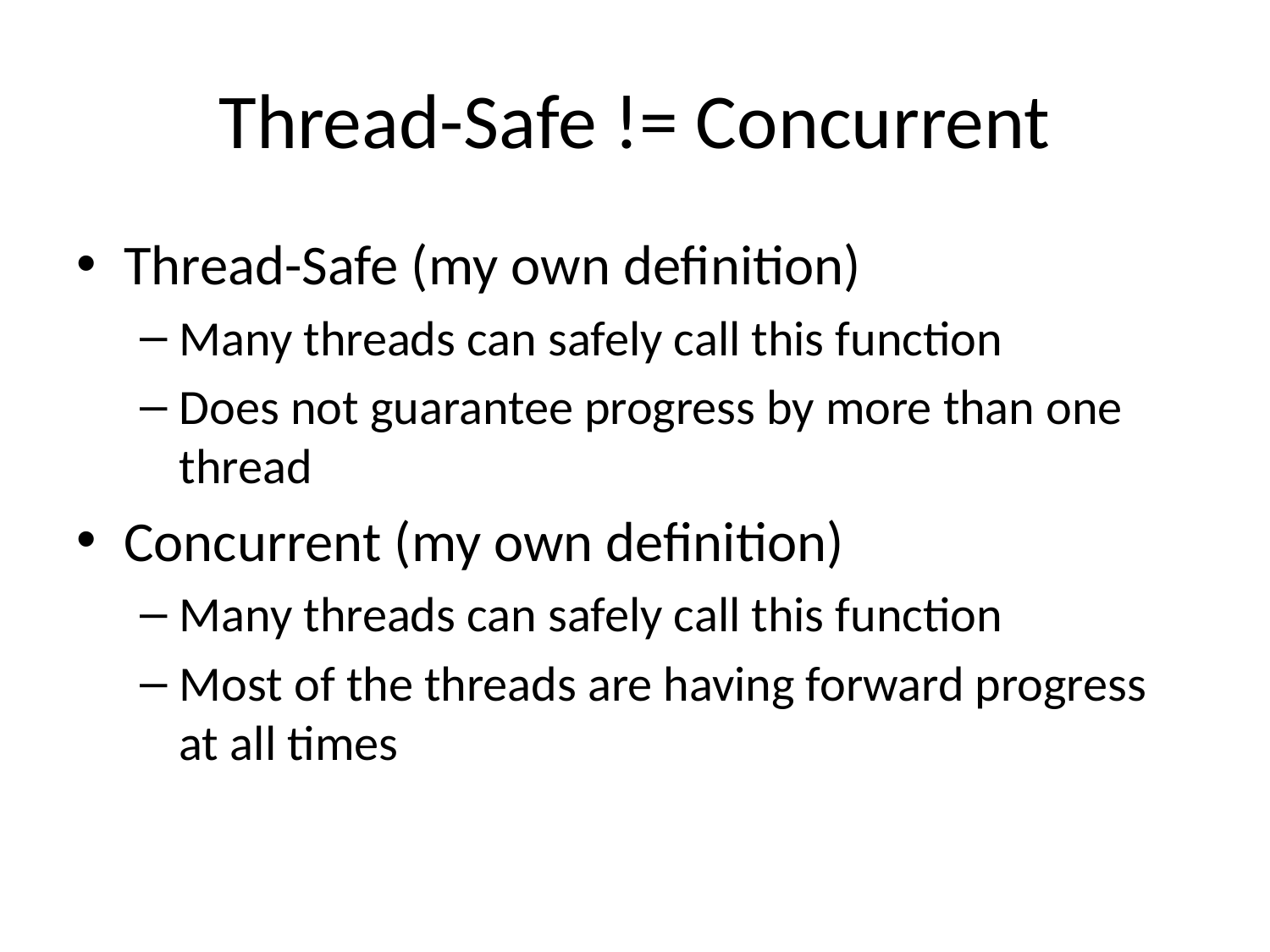

# Thread-Safe != Concurrent
Thread-Safe (my own definition)
Many threads can safely call this function
Does not guarantee progress by more than one thread
Concurrent (my own definition)
Many threads can safely call this function
Most of the threads are having forward progress at all times